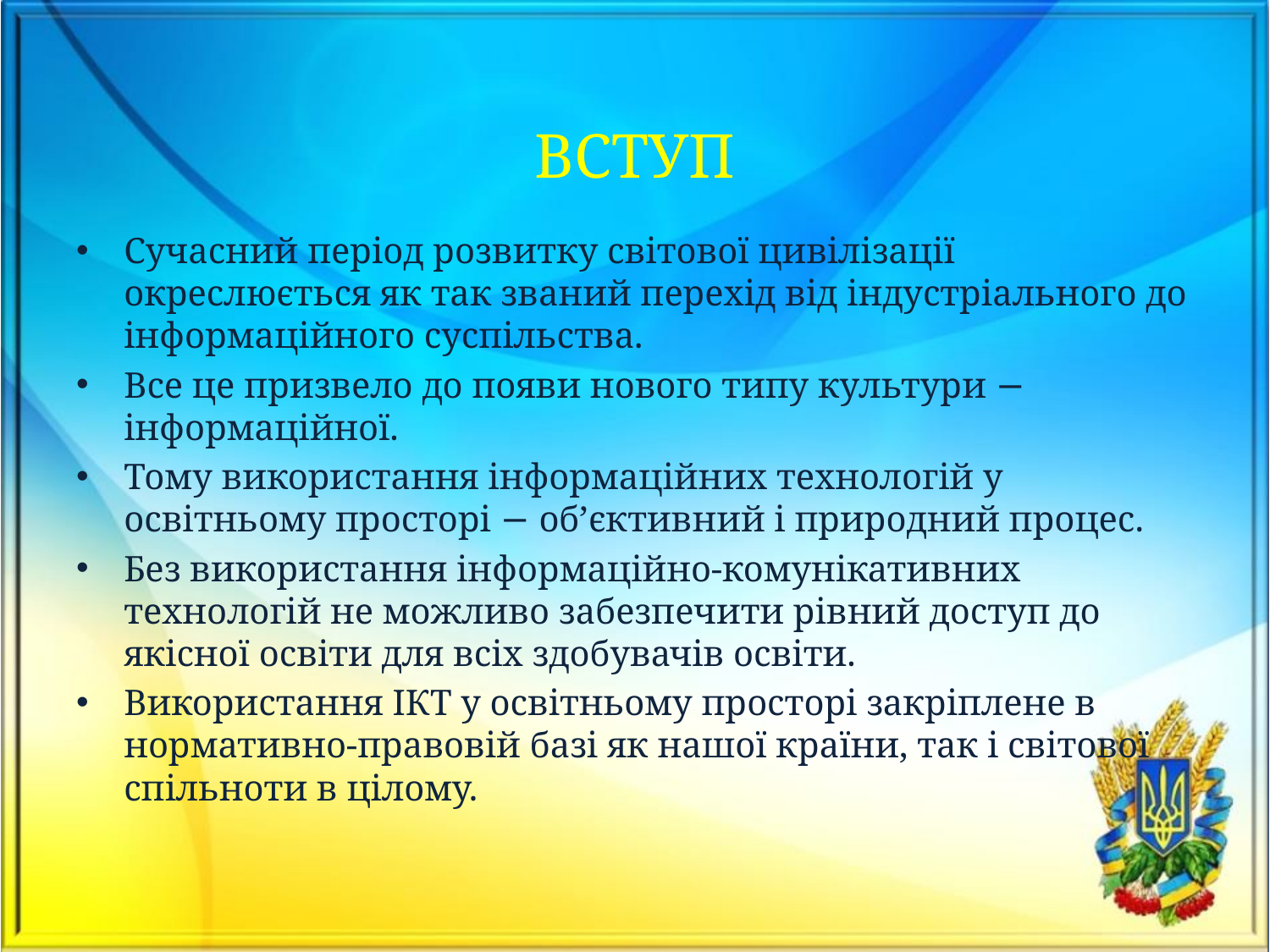

# ВСТУП
Сучасний період розвитку світової цивілізації окреслюється як так званий перехід від індустріального до інформаційного суспільства.
Все це призвело до появи нового типу культури − інформаційної.
Тому використання інформаційних технологій у освітньому просторі − об’єктивний і природний процес.
Без використання інформаційно-комунікативних технологій не можливо забезпечити рівний доступ до якісної освіти для всіх здобувачів освіти.
Використання ІКТ у освітньому просторі закріплене в нормативно-правовій базі як нашої країни, так і світової спільноти в цілому.